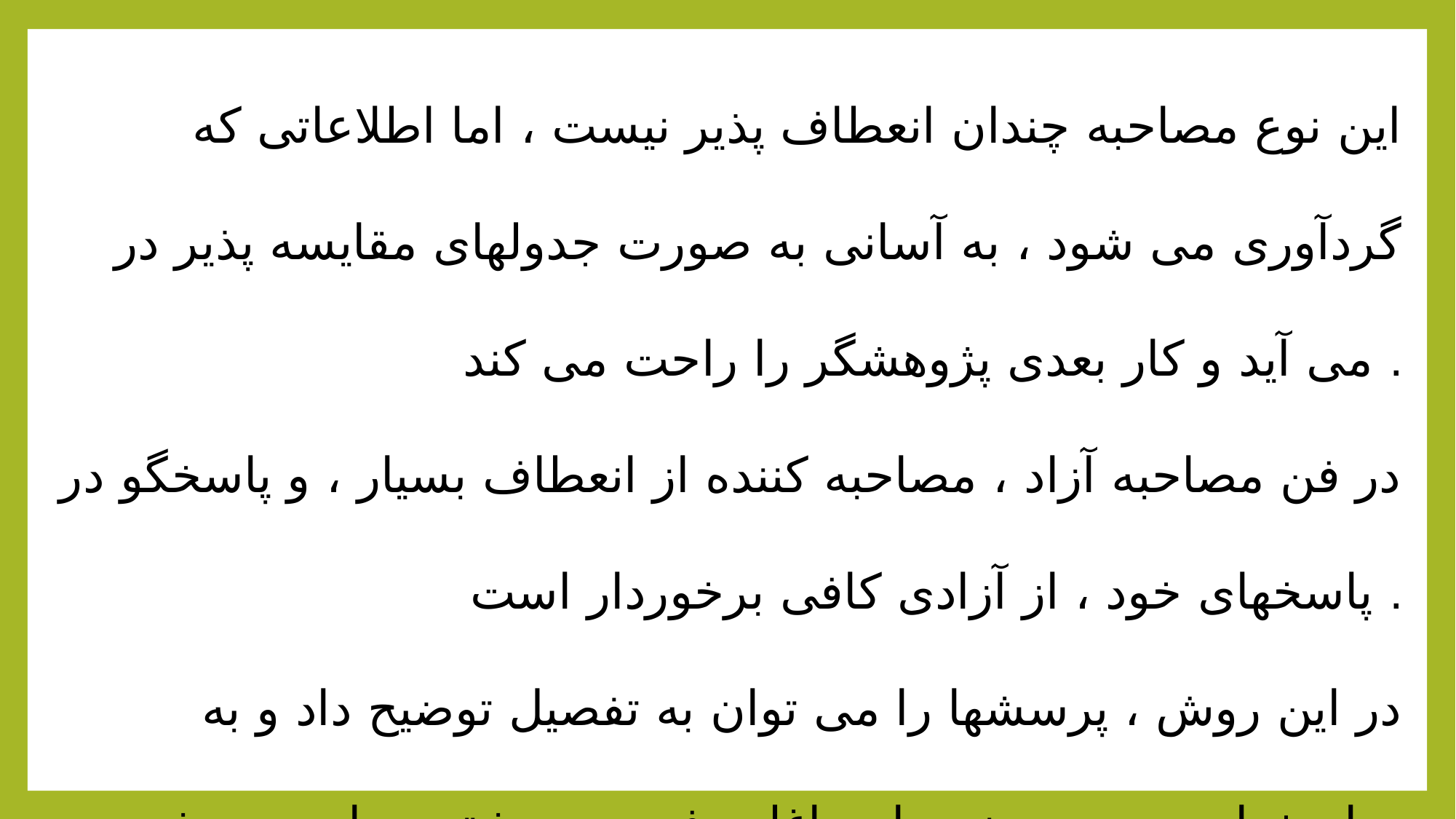

این نوع مصاحبه چندان انعطاف پذیر نیست ، اما اطلاعاتی که گردآوری می شود ، به آسانی به صورت جدولهای مقایسه پذیر در می آید و کار بعدی پژوهشگر را راحت می کند .
در فن مصاحبه آزاد ، مصاحبه کننده از انعطاف بسیار ، و پاسخگو در پاسخهای خود ، از آزادی کافی برخوردار است .
در این روش ، پرسشها را می توان به تفصیل توضیح داد و به پاسخهای مهم و معنی دار ، اغلب فرصت بیشتری داده می شود .
مصاحبه های آزاد ، برخلاف مصاحبه منظم ، اغلب به پاسخهایی می انجامد که مقایسه آنها بسیار دشوار است .